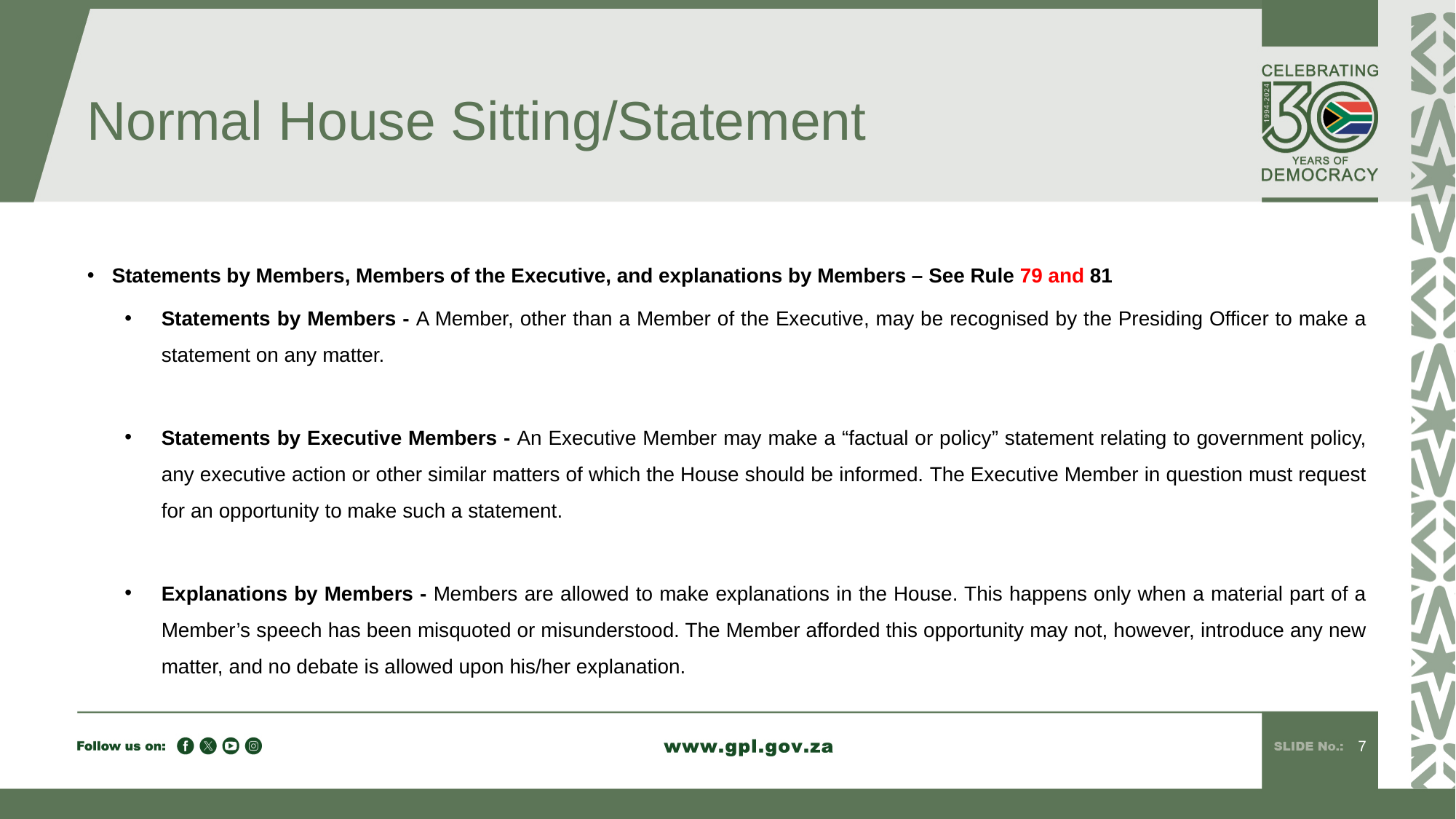

# Normal House Sitting/Statement
Statements by Members, Members of the Executive, and explanations by Members – See Rule 79 and 81
Statements by Members - A Member, other than a Member of the Executive, may be recognised by the Presiding Officer to make a statement on any matter.

Statements by Executive Members - An Executive Member may make a “factual or policy” statement relating to government policy, any executive action or other similar matters of which the House should be informed. The Executive Member in question must request for an opportunity to make such a statement.

Explanations by Members - Members are allowed to make explanations in the House. This happens only when a material part of a Member’s speech has been misquoted or misunderstood. The Member afforded this opportunity may not, however, introduce any new matter, and no debate is allowed upon his/her explanation.

7